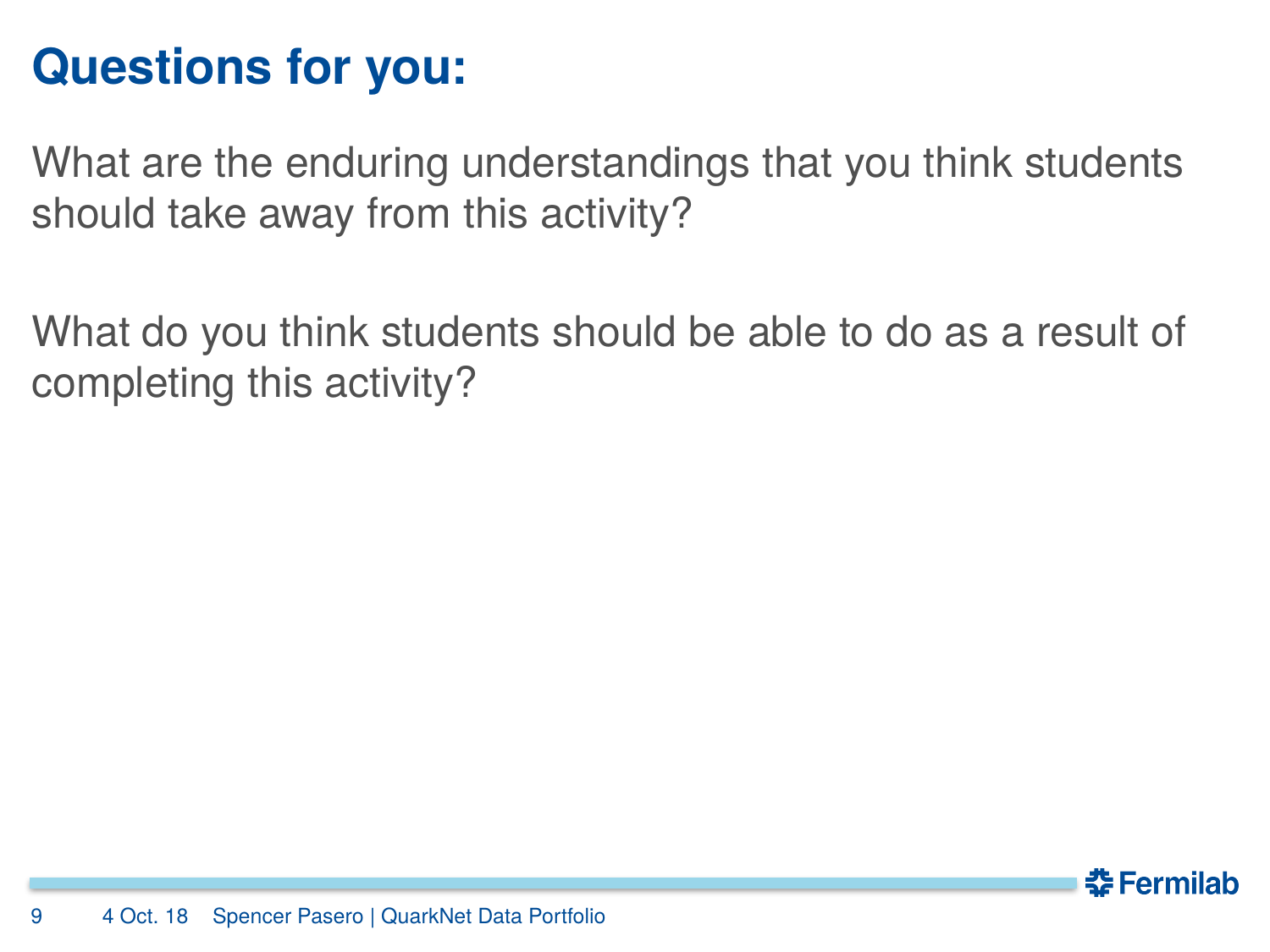

# Questions for you:
What are the enduring understandings that you think students should take away from this activity?

What do you think students should be able to do as a result of completing this activity?
9
4 Oct. 18
Spencer Pasero | QuarkNet Data Portfolio